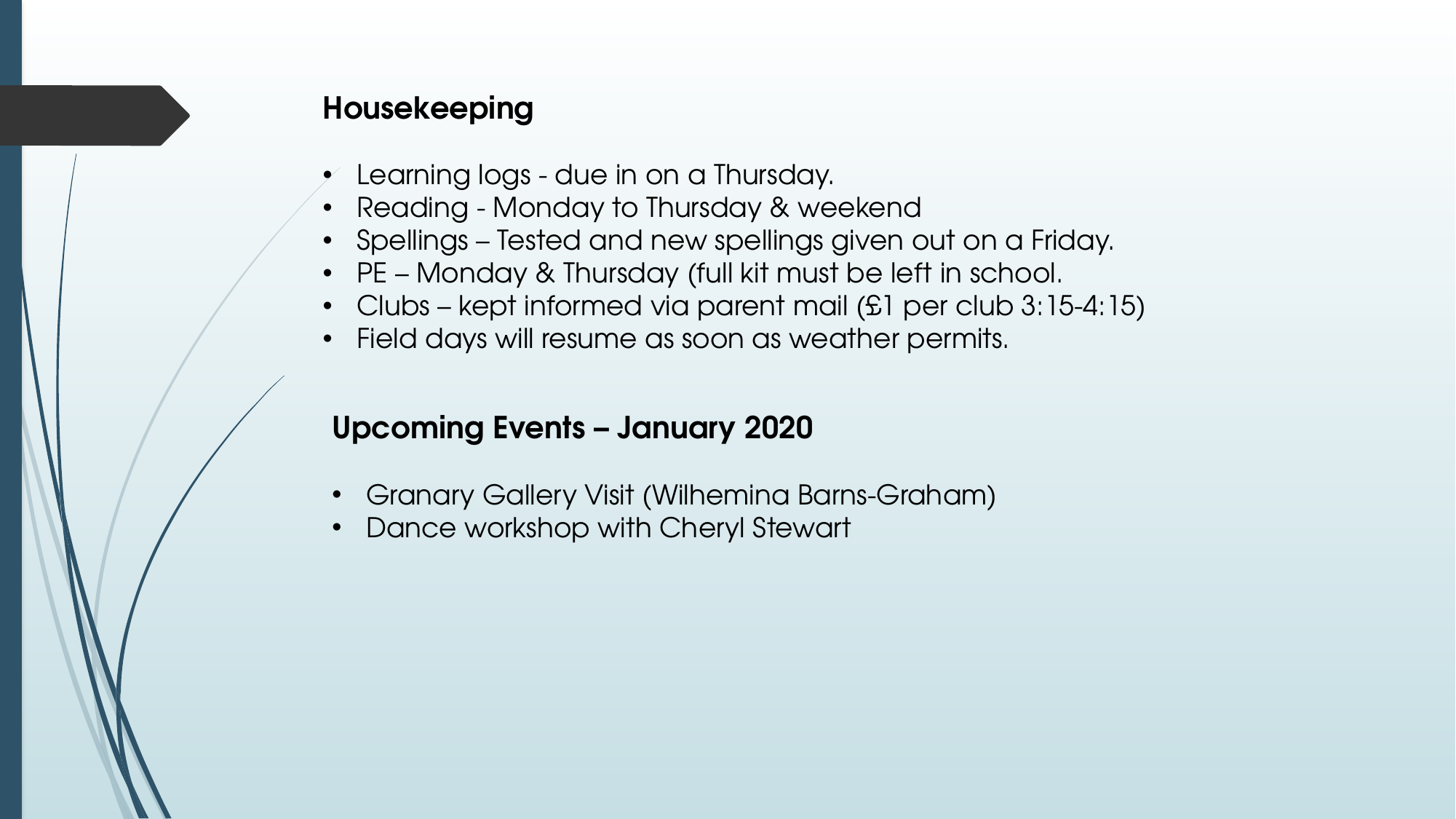

Housekeeping

Learning logs - due in on a Thursday.
Reading - Monday to Thursday & weekend
Spellings – Tested and new spellings given out on a Friday.
PE – Monday & Thursday (full kit must be left in school.
Clubs – kept informed via parent mail (£1 per club 3:15-4:15)
Field days will resume as soon as weather permits.

Upcoming Events – January 2020

Granary Gallery Visit (Wilhemina Barns-Graham)
Dance workshop with Cheryl Stewart